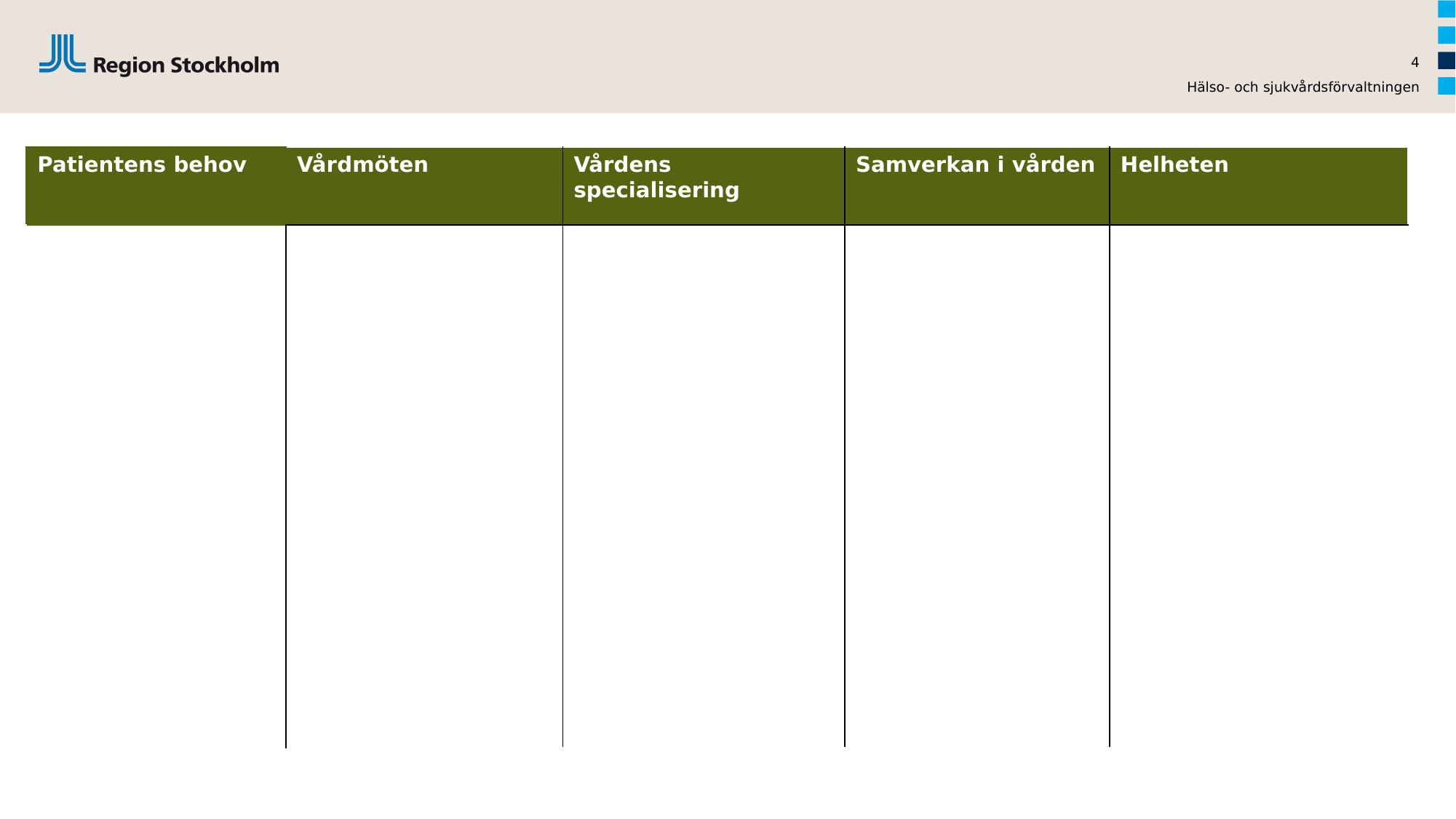

4
Hälso- och sjukvårdsförvaltningen
| Patientens behov | Vårdmöten | Vårdens specialisering | Samverkan i vården | Helheten |
| --- | --- | --- | --- | --- |
|  |  |  |  |  |